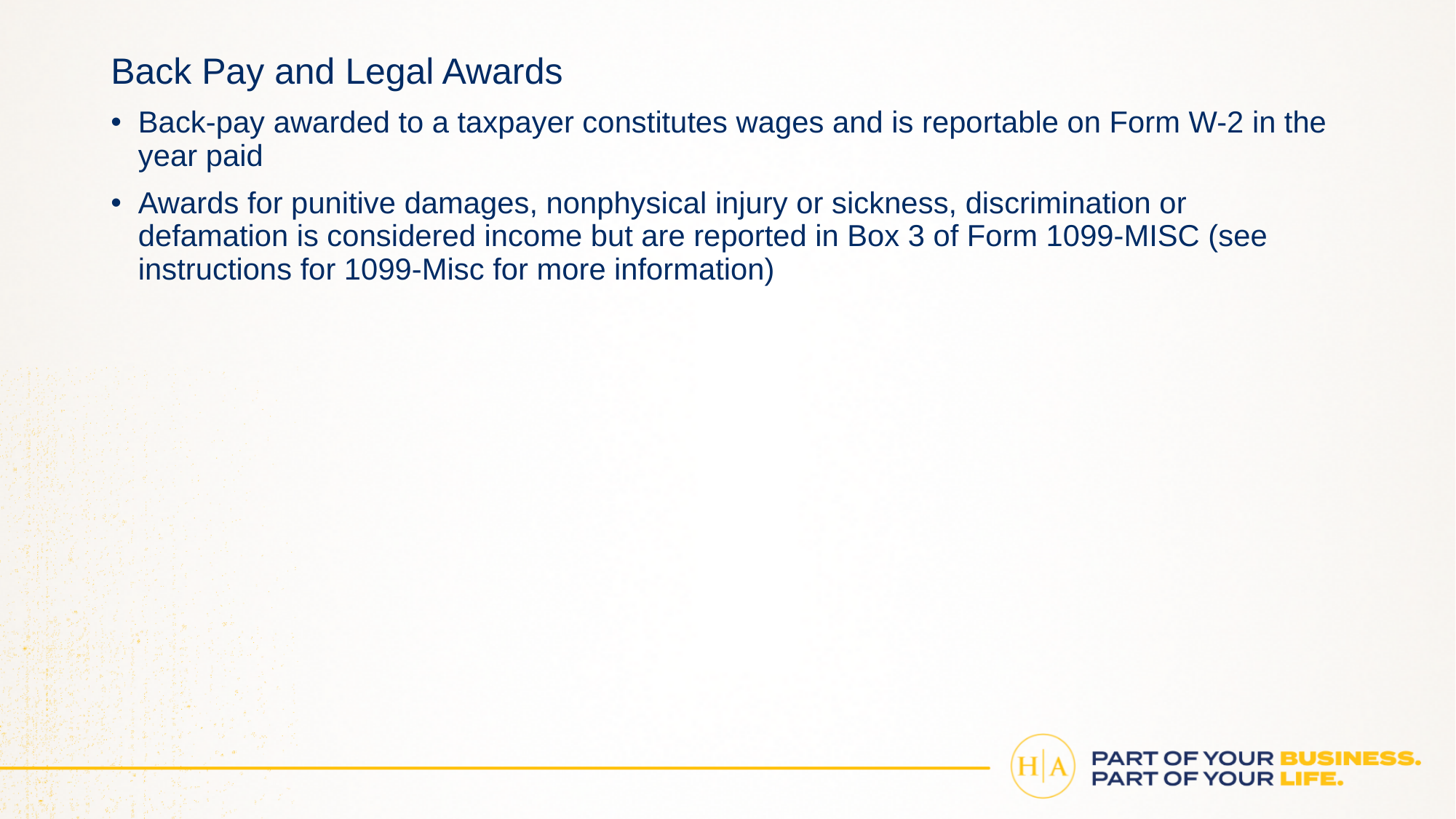

# Back Pay and Legal Awards
Back-pay awarded to a taxpayer constitutes wages and is reportable on Form W-2 in the year paid
Awards for punitive damages, nonphysical injury or sickness, discrimination or defamation is considered income but are reported in Box 3 of Form 1099-MISC (see instructions for 1099-Misc for more information)